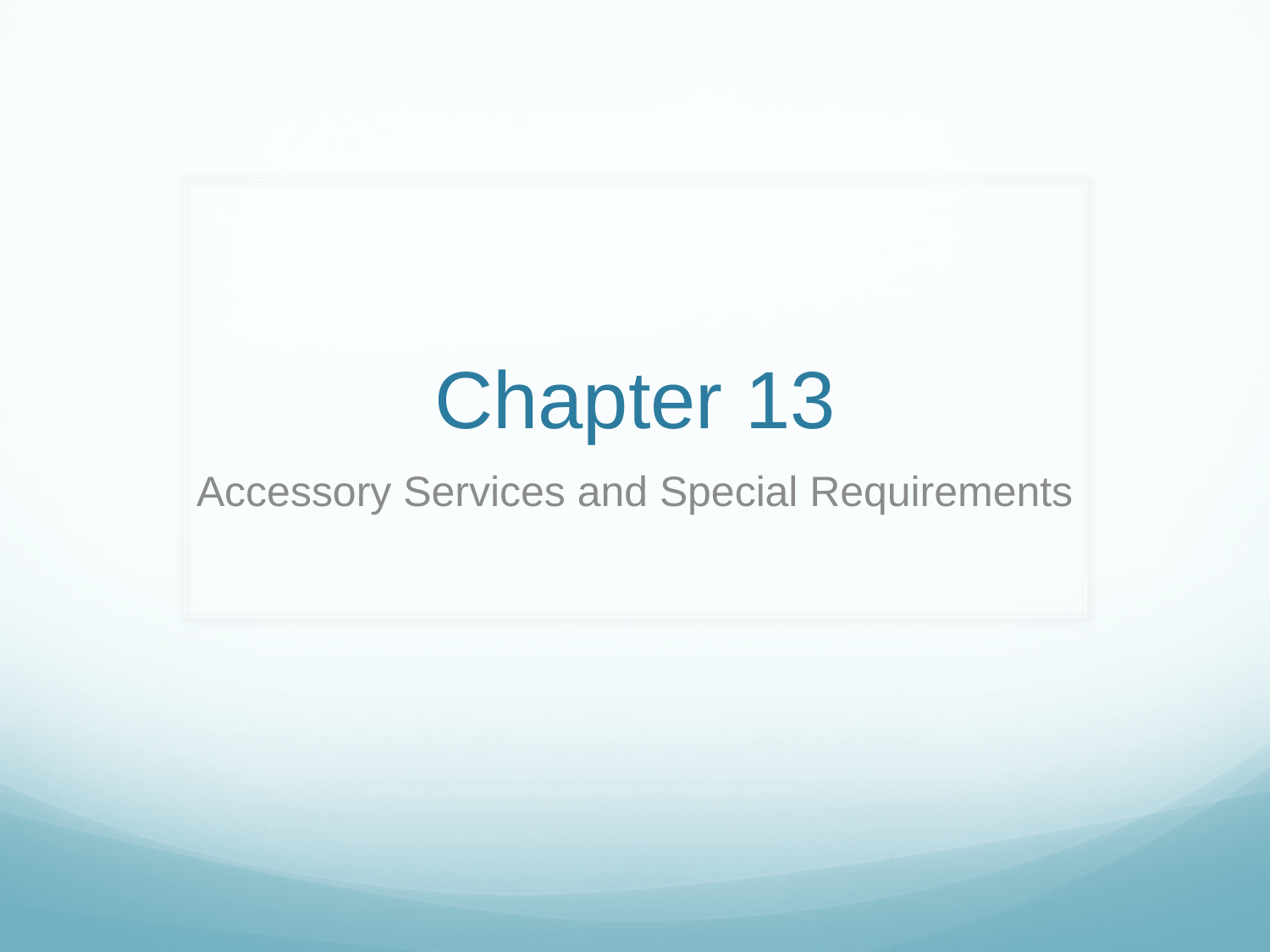

# Chapter 13
Accessory Services and Special Requirements